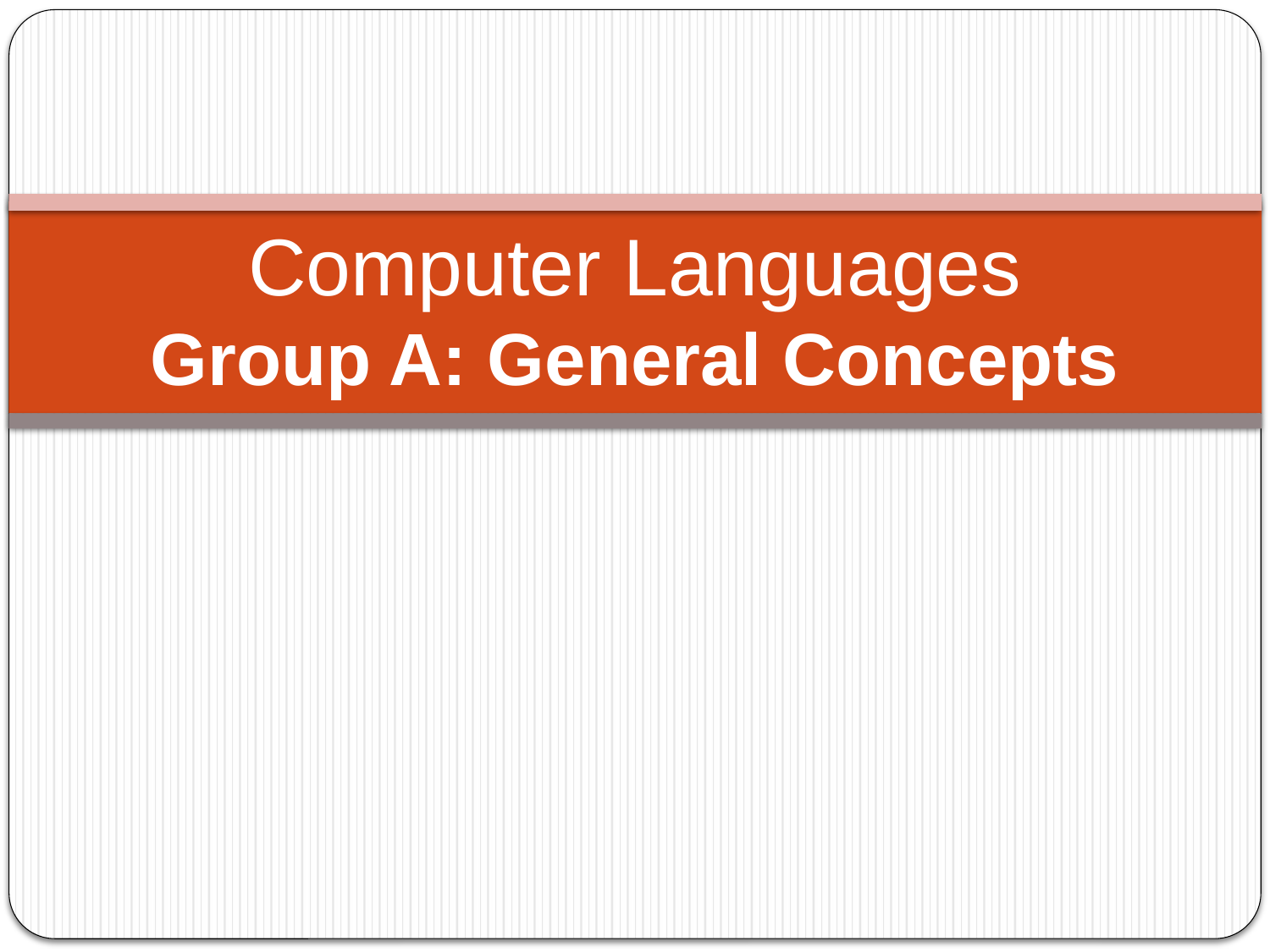

# Computer Languages Group A: General Concepts